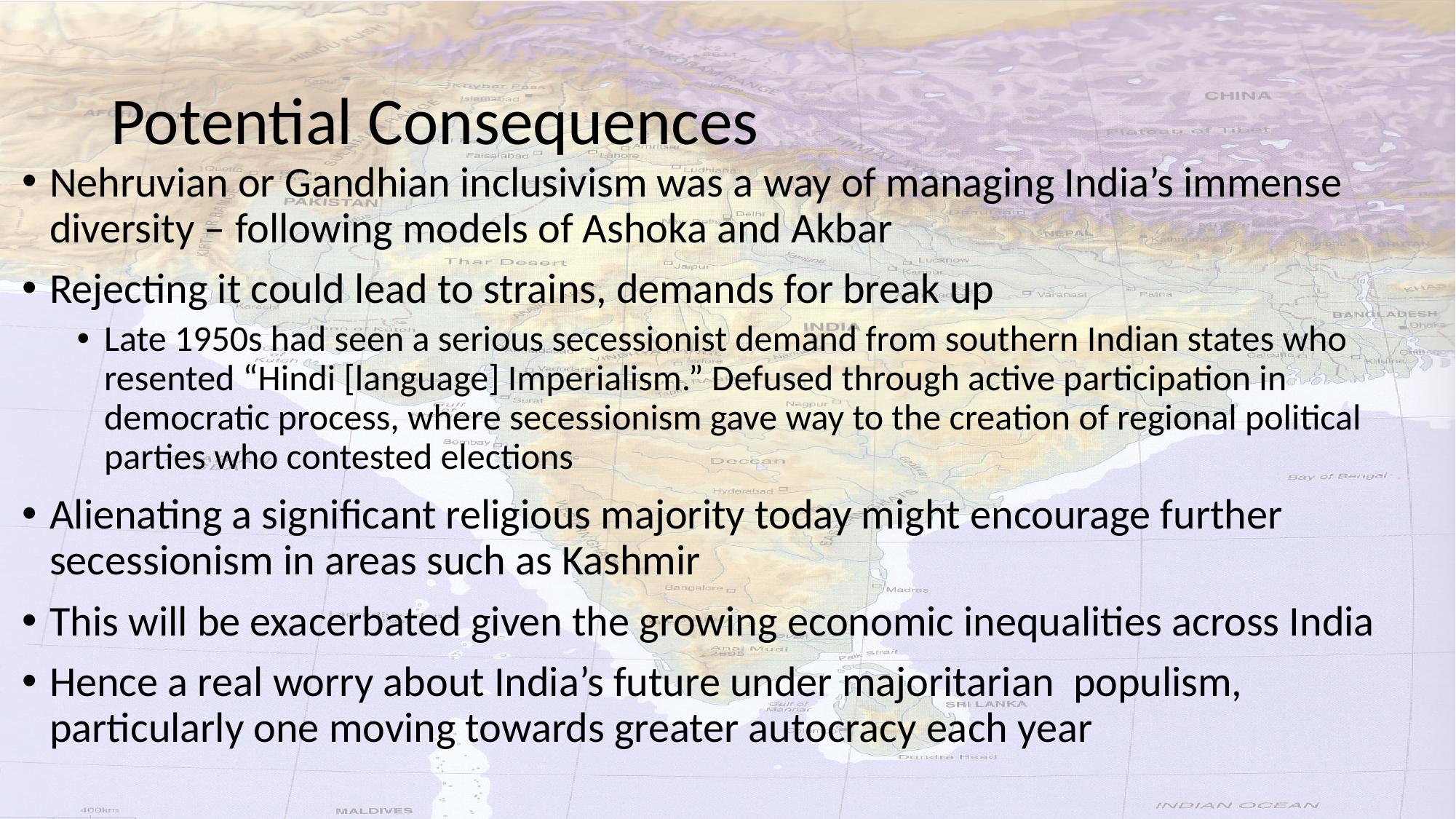

# Potential Consequences
Nehruvian or Gandhian inclusivism was a way of managing India’s immense diversity – following models of Ashoka and Akbar
Rejecting it could lead to strains, demands for break up
Late 1950s had seen a serious secessionist demand from southern Indian states who resented “Hindi [language] Imperialism.” Defused through active participation in democratic process, where secessionism gave way to the creation of regional political parties who contested elections
Alienating a significant religious majority today might encourage further secessionism in areas such as Kashmir
This will be exacerbated given the growing economic inequalities across India
Hence a real worry about India’s future under majoritarian  populism, particularly one moving towards greater autocracy each year